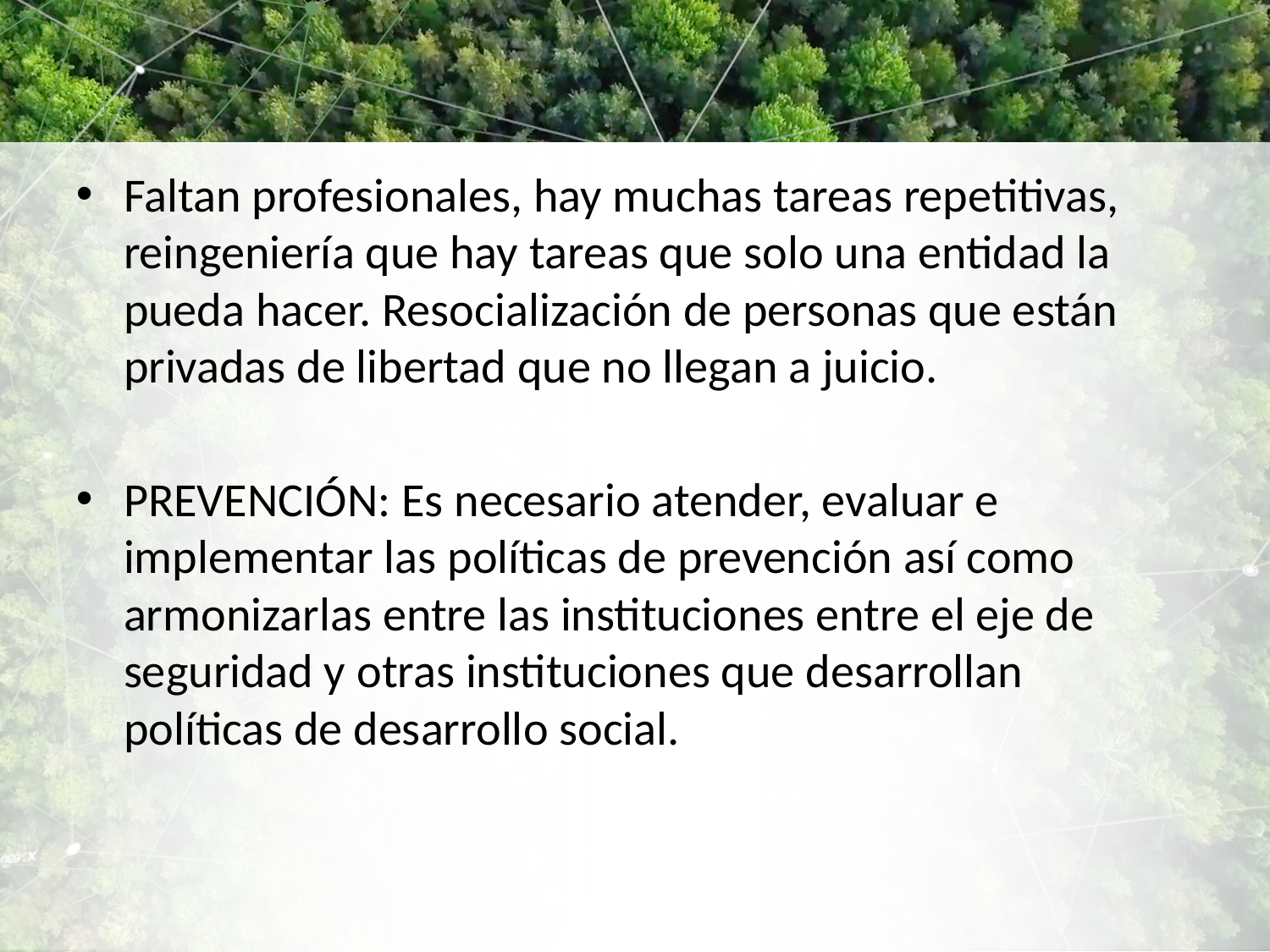

#
Faltan profesionales, hay muchas tareas repetitivas, reingeniería que hay tareas que solo una entidad la pueda hacer. Resocialización de personas que están privadas de libertad que no llegan a juicio.

PREVENCIÓN: Es necesario atender, evaluar e implementar las políticas de prevención así como armonizarlas entre las instituciones entre el eje de seguridad y otras instituciones que desarrollan políticas de desarrollo social.